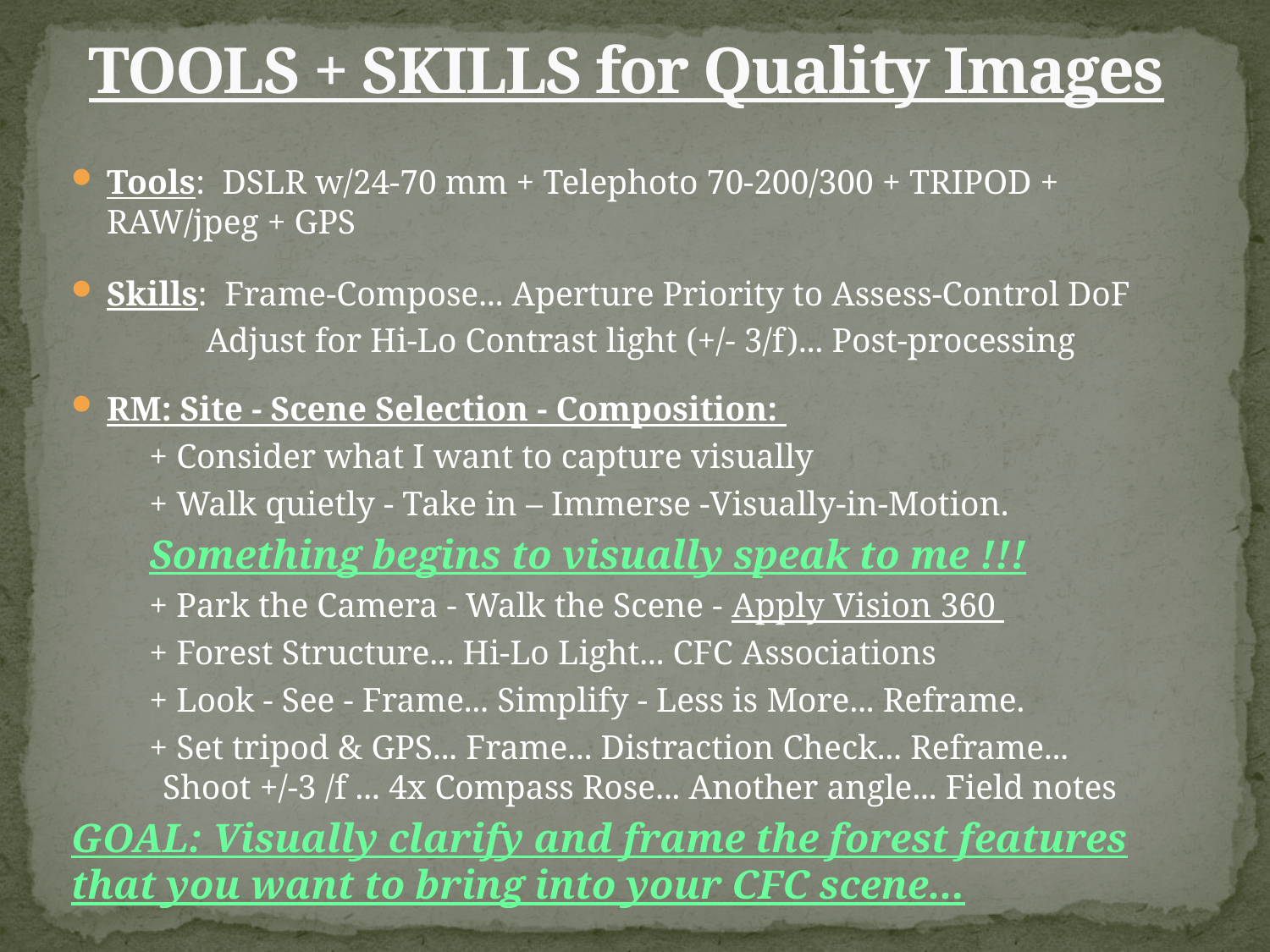

# TOOLS + SKILLS for Quality Images
Tools:  DSLR w/24-70 mm + Telephoto 70-200/300 + TRIPOD + 		     RAW/jpeg + GPS

Skills:  Frame-Compose... Aperture Priority to Assess-Control DoF
	     Adjust for Hi-Lo Contrast light (+/- 3/f)... Post-processing

RM: Site - Scene Selection - Composition:
         + Consider what I want to capture visually
         + Walk quietly - Take in – Immerse -Visually-in-Motion.
         Something begins to visually speak to me !!!
         + Park the Camera - Walk the Scene - Apply Vision 360
         + Forest Structure... Hi-Lo Light... CFC Associations
         + Look - See - Frame... Simplify - Less is More... Reframe.
         + Set tripod & GPS... Frame... Distraction Check... Reframe...            	Shoot +/-3 /f ... 4x Compass Rose... Another angle... Field notes
GOAL: Visually clarify and frame the forest features that you want to bring into your CFC scene...